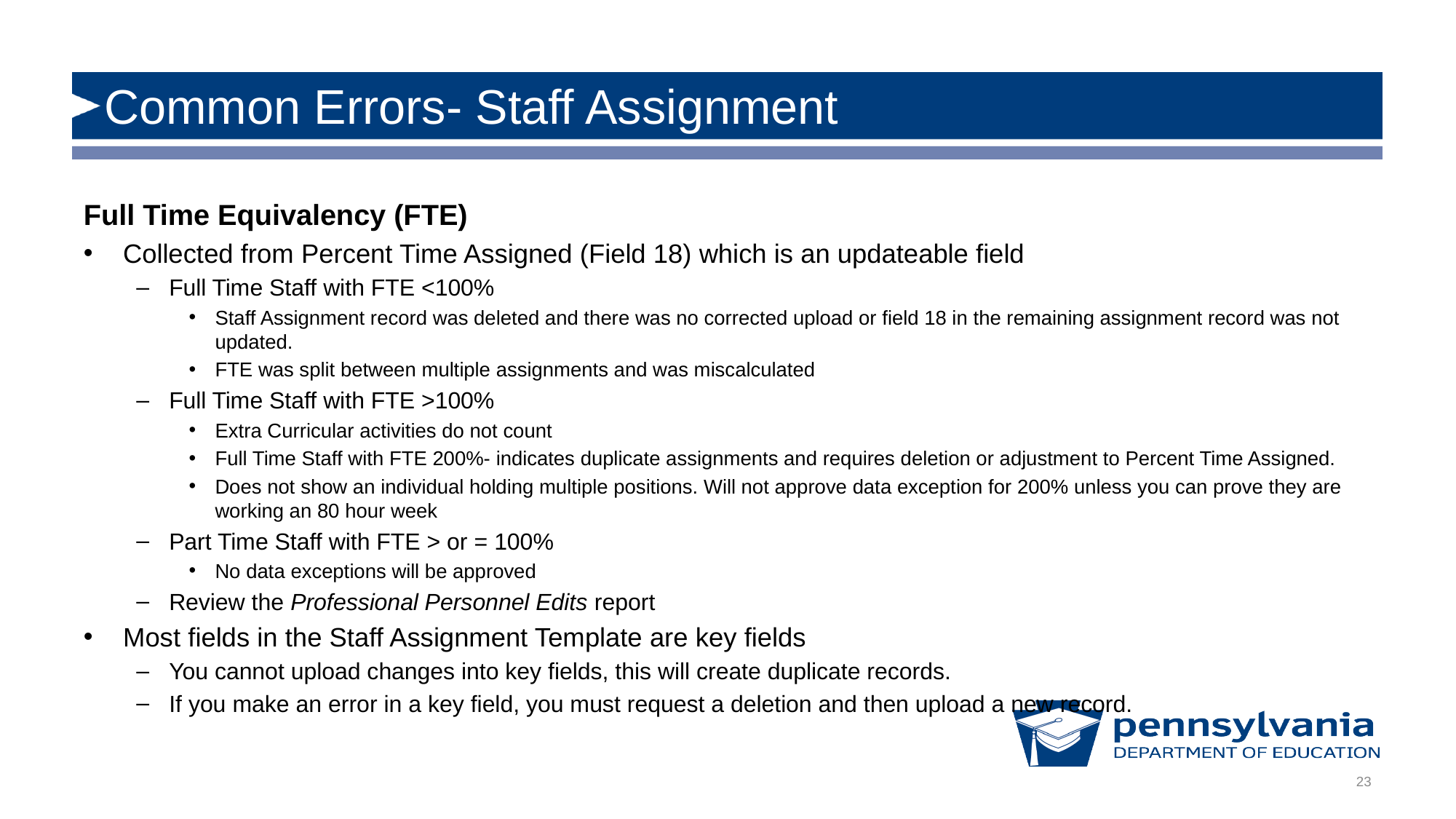

# Common Errors- Staff Assignment
Full Time Equivalency (FTE)
Collected from Percent Time Assigned (Field 18) which is an updateable field
Full Time Staff with FTE <100%
Staff Assignment record was deleted and there was no corrected upload or field 18 in the remaining assignment record was not updated.
FTE was split between multiple assignments and was miscalculated
Full Time Staff with FTE >100%
Extra Curricular activities do not count
Full Time Staff with FTE 200%- indicates duplicate assignments and requires deletion or adjustment to Percent Time Assigned.
Does not show an individual holding multiple positions. Will not approve data exception for 200% unless you can prove they are working an 80 hour week
Part Time Staff with FTE > or = 100%
No data exceptions will be approved
Review the Professional Personnel Edits report
Most fields in the Staff Assignment Template are key fields
You cannot upload changes into key fields, this will create duplicate records.
If you make an error in a key field, you must request a deletion and then upload a new record.

23